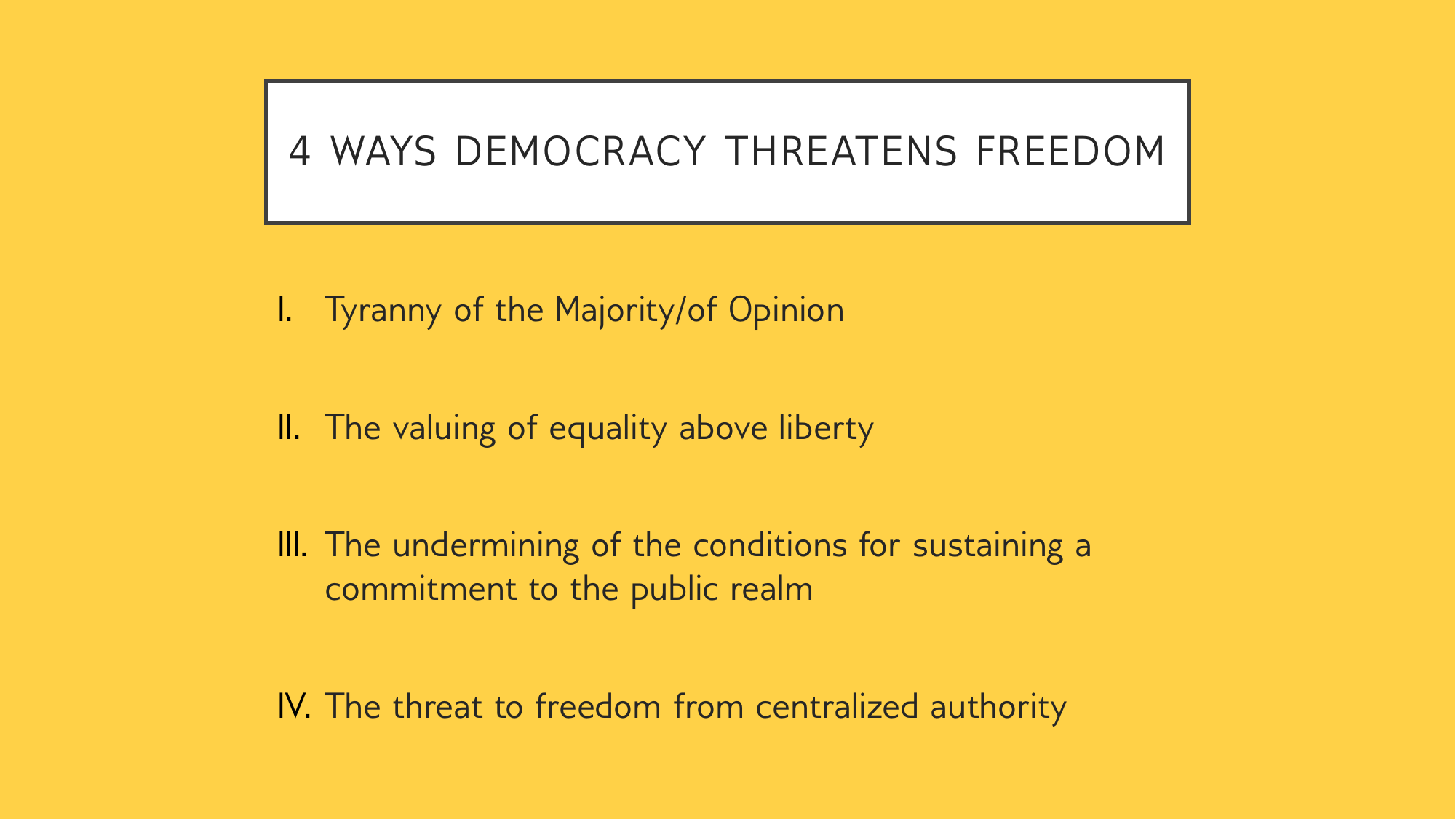

# 4 WAYS DEMOCRACY THREATENS FREEDOM
Tyranny of the Majority/of Opinion

The valuing of equality above liberty

The undermining of the conditions for sustaining a commitment to the public realm

The threat to freedom from centralized authority